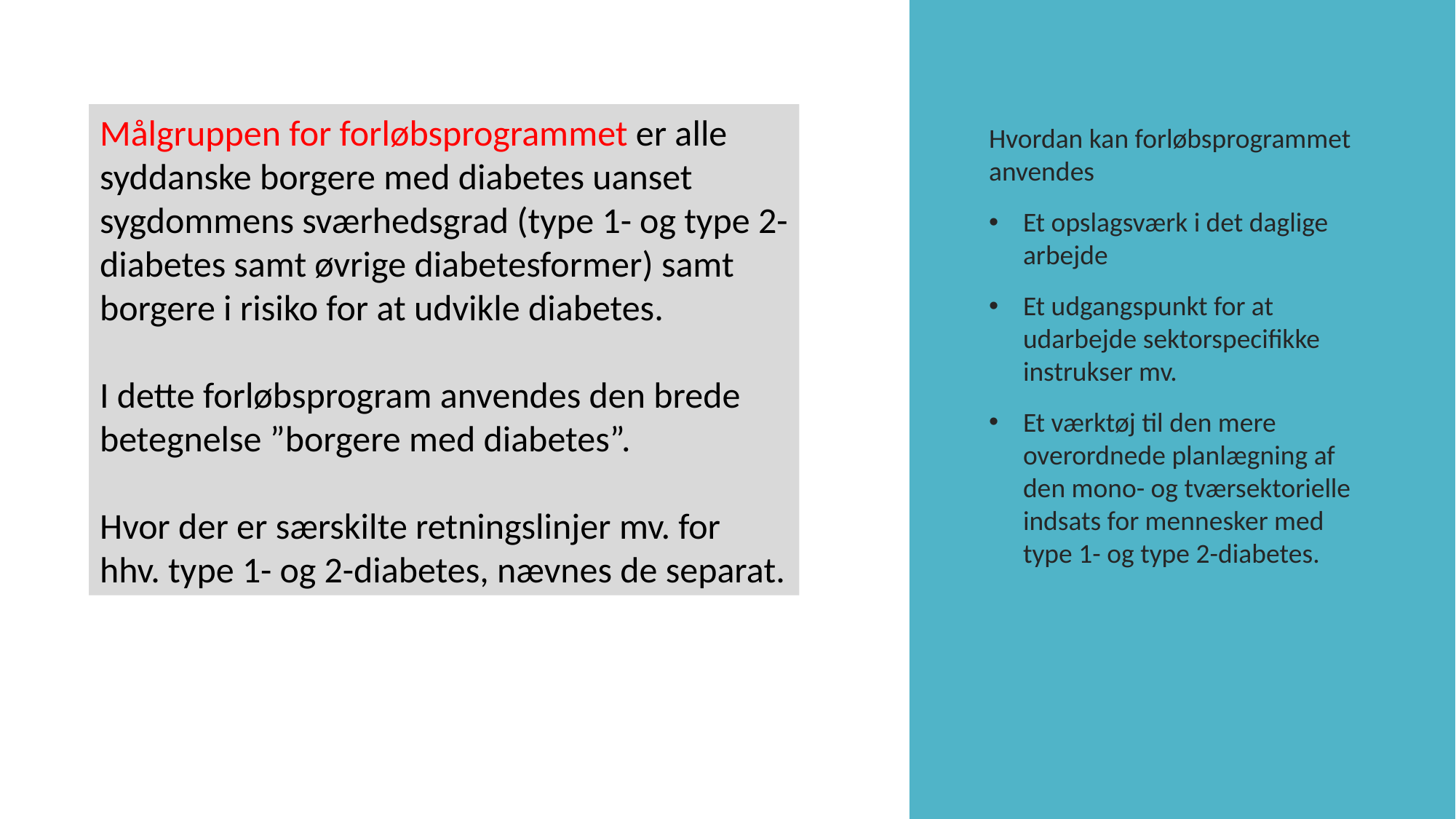

Målgruppen for forløbsprogrammet er alle
syddanske borgere med diabetes uanset sygdommens sværhedsgrad (type 1- og type 2-diabetes samt øvrige diabetesformer) samt borgere i risiko for at udvikle diabetes.

I dette forløbsprogram anvendes den brede betegnelse ”borgere med diabetes”.

Hvor der er særskilte retningslinjer mv. for hhv. type 1- og 2-diabetes, nævnes de separat.
Hvordan kan forløbsprogrammet anvendes
Et opslagsværk i det daglige arbejde
Et udgangspunkt for at udarbejde sektorspecifikke instrukser mv.
Et værktøj til den mere overordnede planlægning af den mono- og tværsektorielle indsats for mennesker med type 1- og type 2-diabetes.